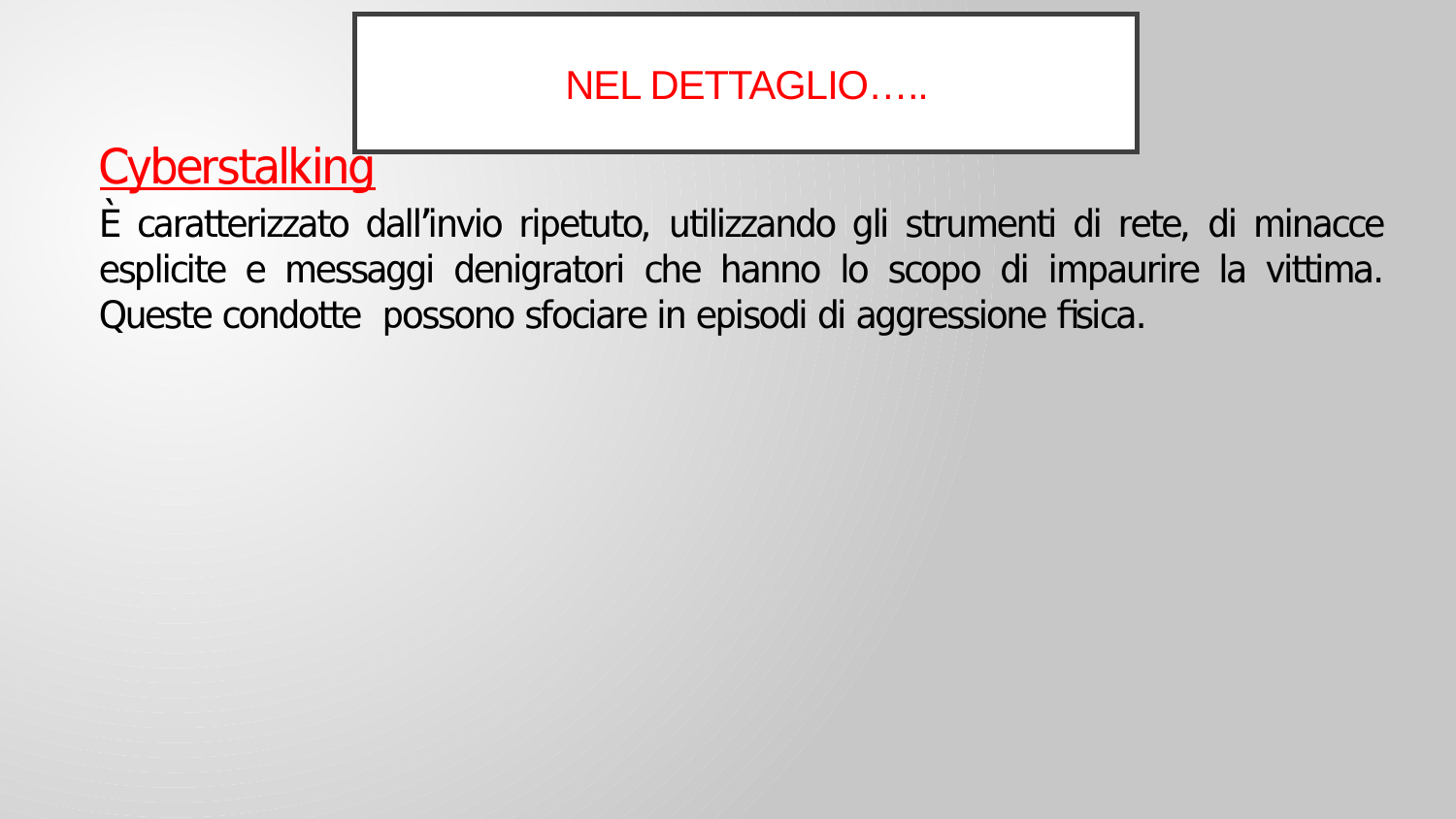

# Nel dettaglio…..
Cyberstalking
È caratterizzato dall’invio ripetuto, utilizzando gli strumenti di rete, di minacce esplicite e messaggi denigratori che hanno lo scopo di impaurire la vittima. Queste condotte  possono sfociare in episodi di aggressione fisica.